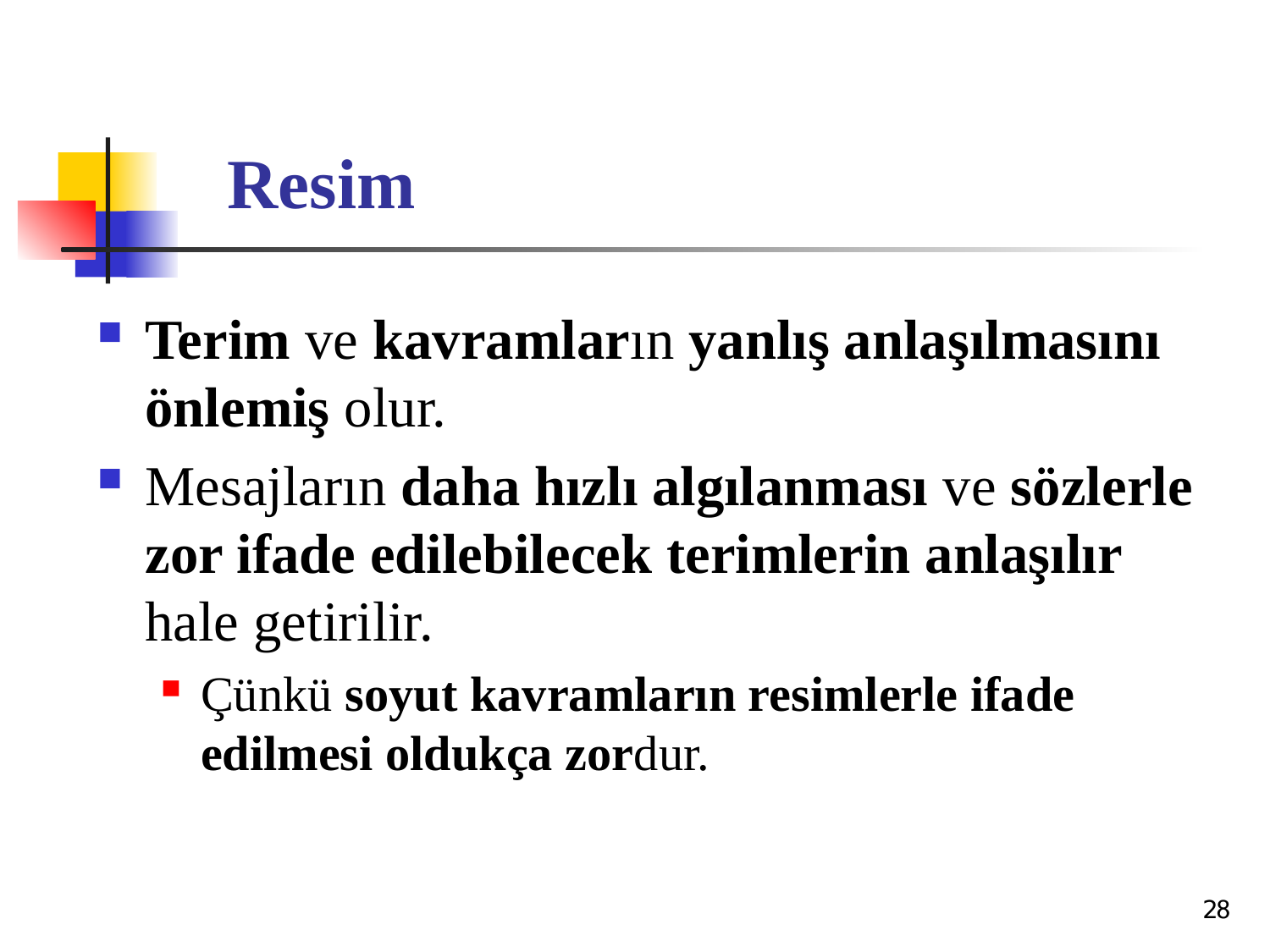

# Resim
Terim ve kavramların yanlış anlaşılmasını önlemiş olur.
Mesajların daha hızlı algılanması ve sözlerle zor ifade edilebilecek terimlerin anlaşılır hale getirilir.
Çünkü soyut kavramların resimlerle ifade edilmesi oldukça zordur.

28